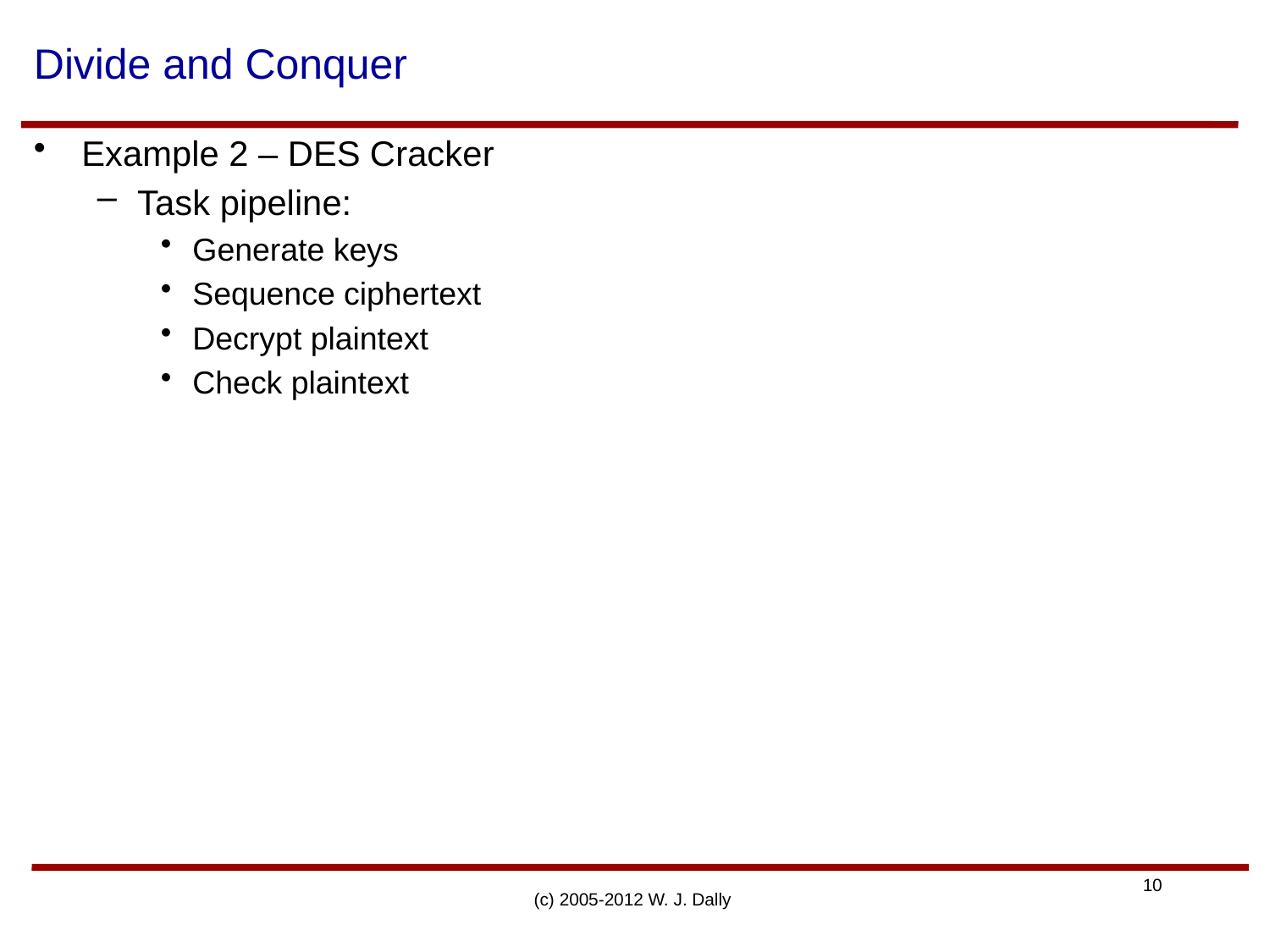

# Divide and Conquer
Example 2 – DES Cracker
Task pipeline:
Generate keys
Sequence ciphertext
Decrypt plaintext
Check plaintext

(c) 2005-2012 W. J. Dally